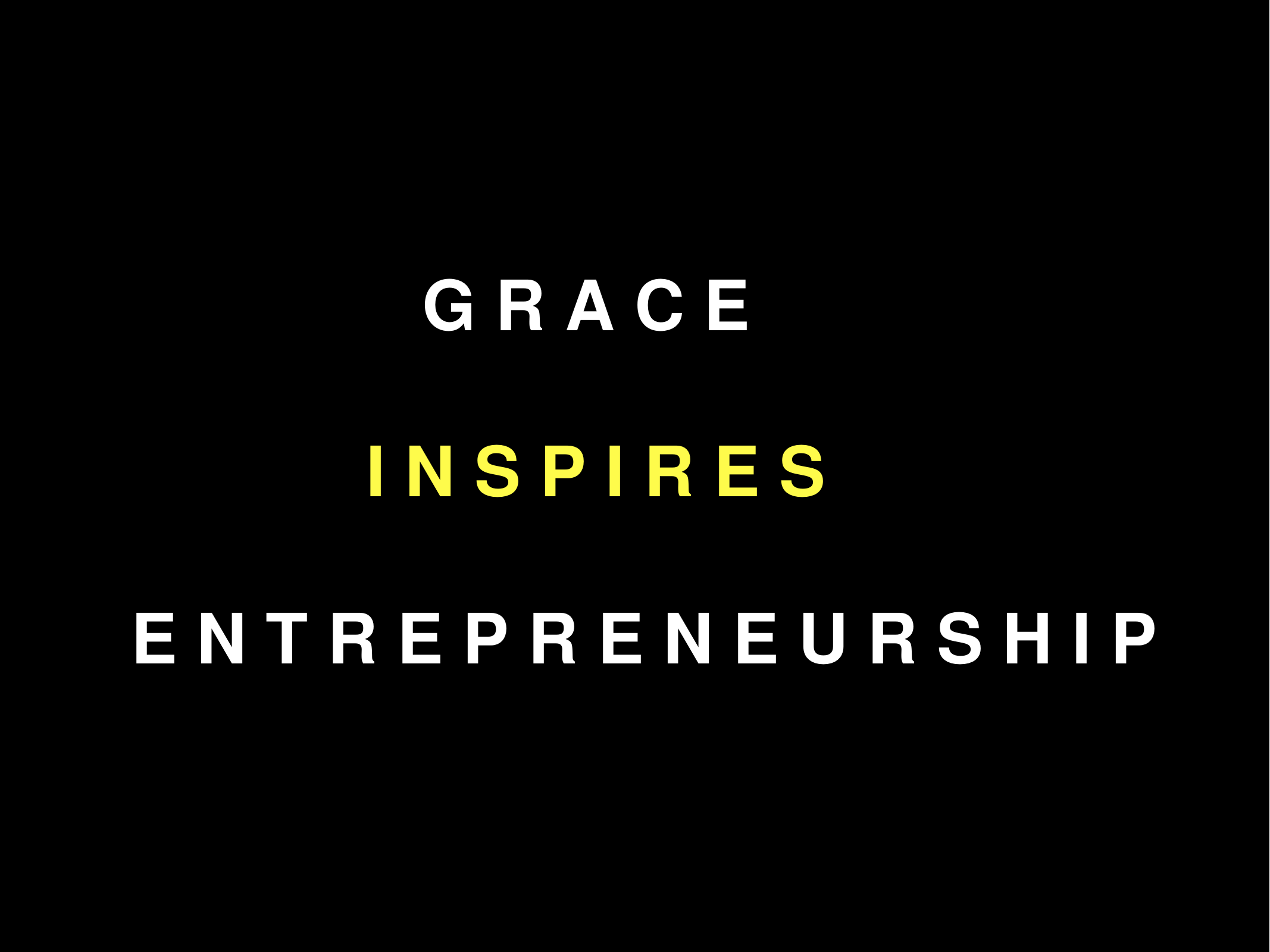

# G R A C E
I N S P I R E S
 E N T R E P R E N E U R S H I P